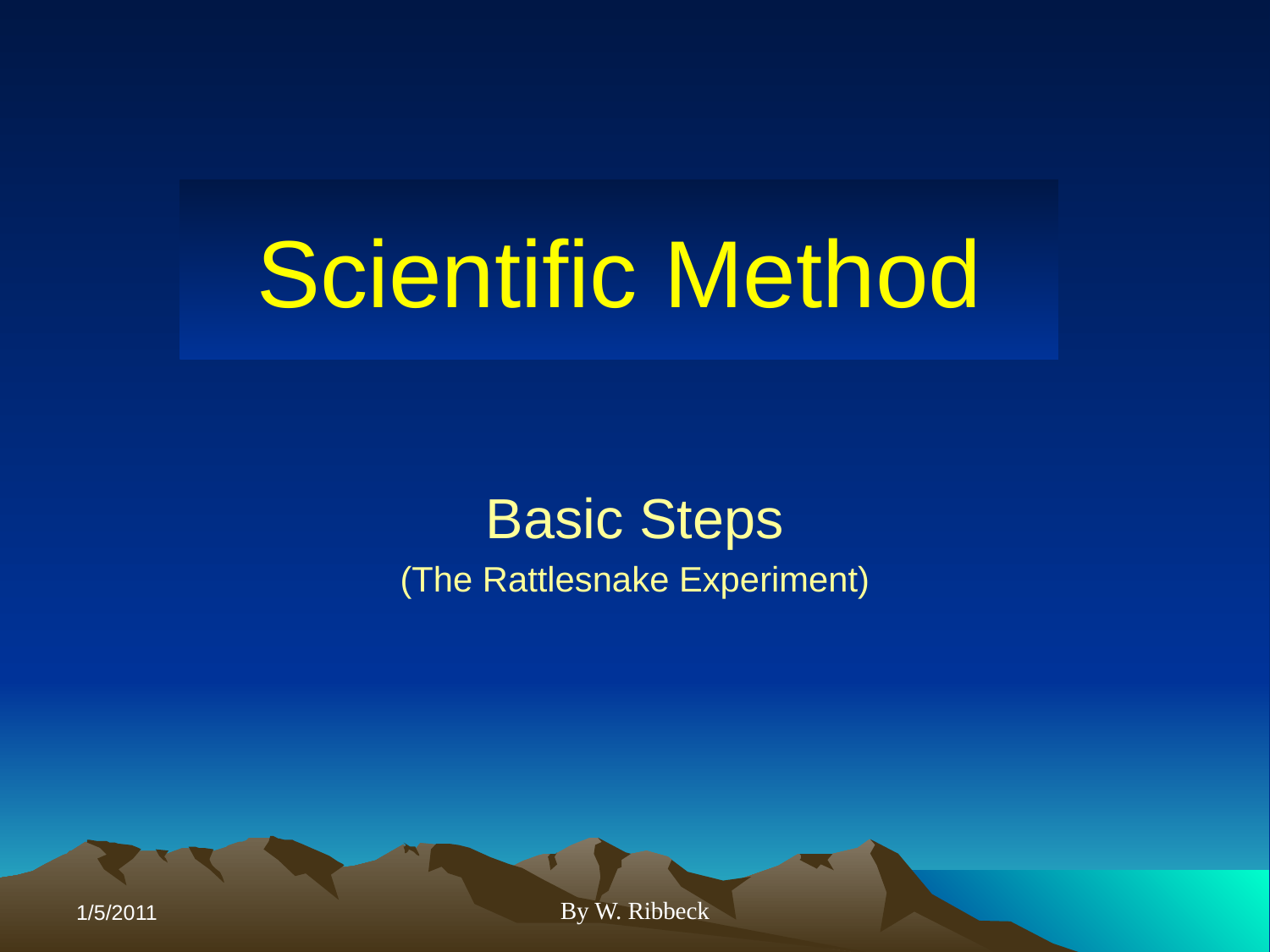

# Scientific Method
Basic Steps
(The Rattlesnake Experiment)
1/5/2011
By W. Ribbeck